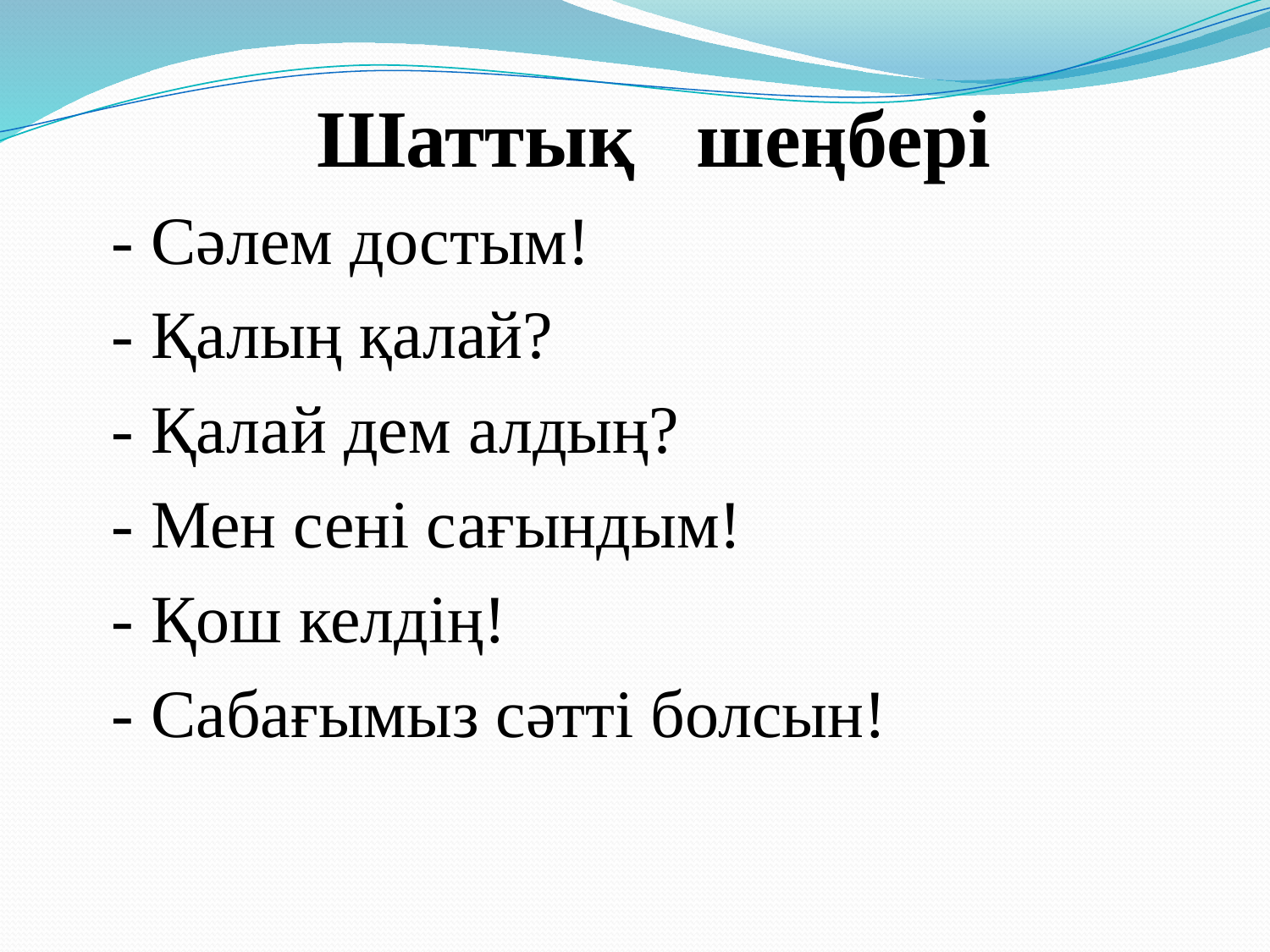

Шаттық   шеңбері
- Сәлем достым!
- Қалың қалай?
- Қалай дем алдың?
- Мен сені сағындым!
- Қош келдің!
- Сабағымыз сәтті болсын!